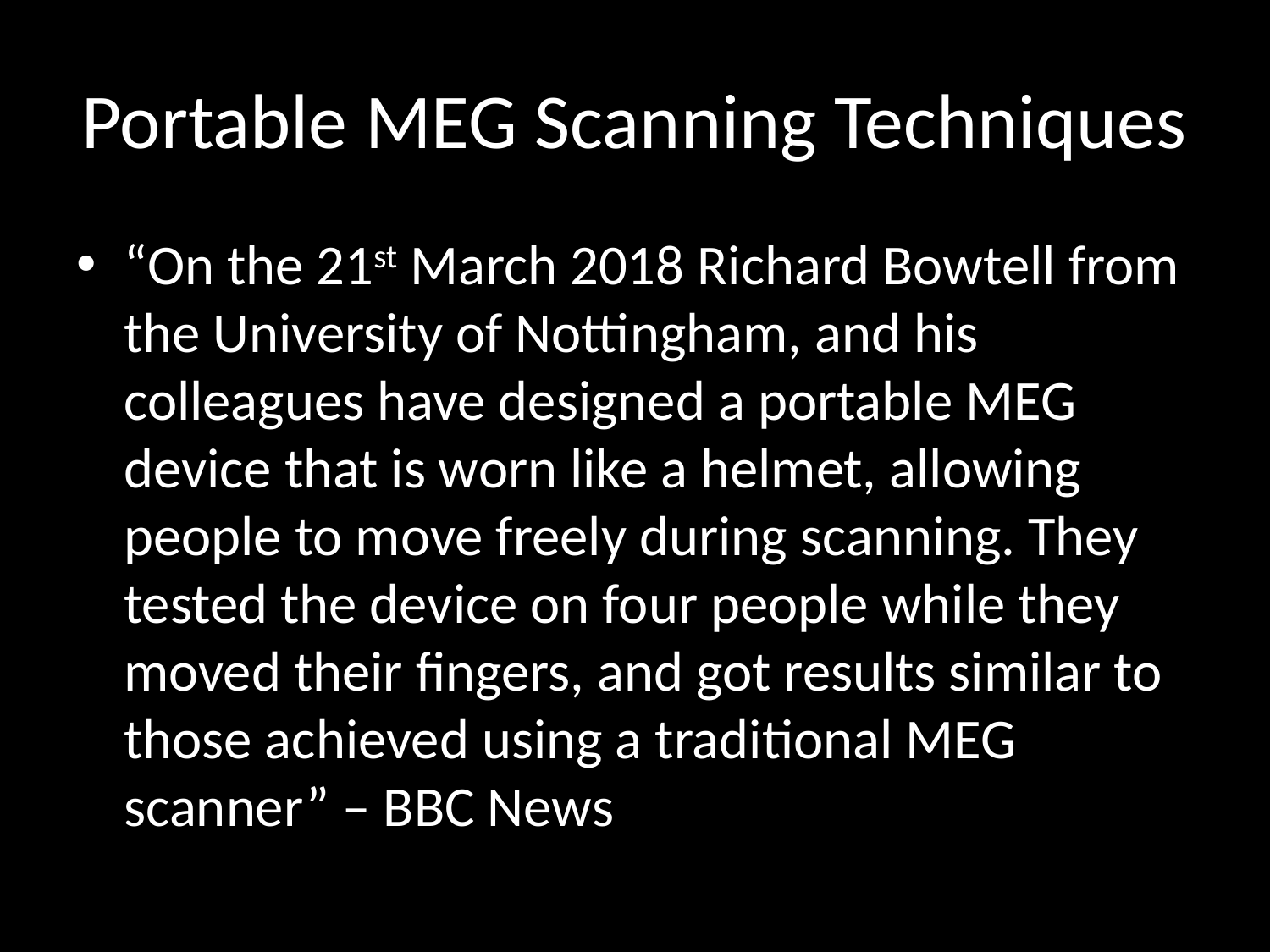

# Portable MEG Scanning Techniques
“On the 21st March 2018 Richard Bowtell from the University of Nottingham, and his colleagues have designed a portable MEG device that is worn like a helmet, allowing people to move freely during scanning. They tested the device on four people while they moved their fingers, and got results similar to those achieved using a traditional MEG scanner” – BBC News